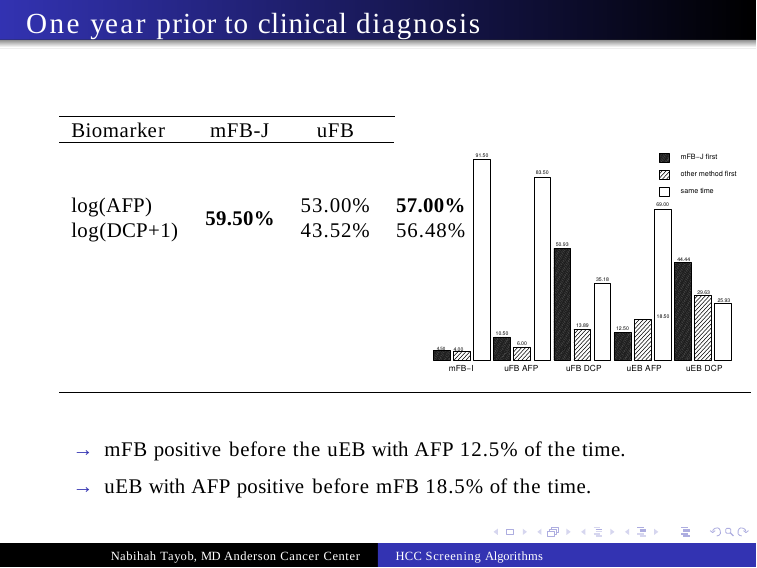

# One year prior to clinical diagnosis
uEB

Biomarker
mFB-J
uFB

mFB−J first
91.50

other method first
83.50

same time

log(AFP) log(DCP+1)
53.00%
43.52%
57.00%
56.48%
69.00
59.50%

50.93

44.44

35.18

29.63
25.93

18.50

13.89

12.50

10.50

6.00

4.50       4.00

mFB−I
uFB AFP	uFB DCP	uEB AFP	uEB DCP

→  mFB positive before the uEB with AFP 12.5% of the time.
→  uEB with AFP positive before mFB 18.5% of the time.

Nabihah Tayob, MD Anderson Cancer Center
HCC Screening Algorithms